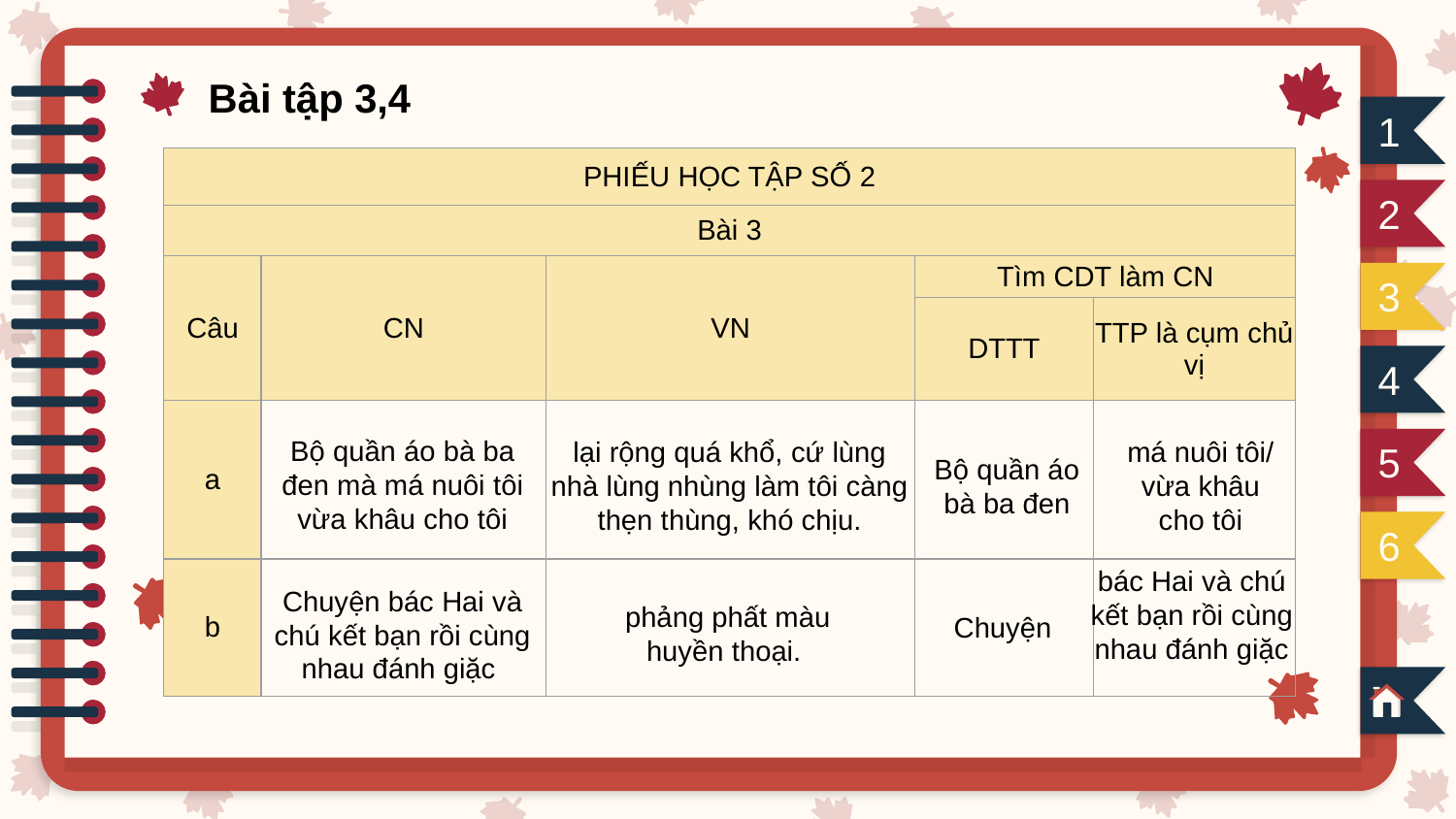

Bài tập 3,4

1

| PHIẾU HỌC TẬP SỐ 2 |  |  |  |  |
| --- | --- | --- | --- | --- |
| Bài 3 |  |  |  |  |
| Câu | CN | VN | Tìm CDT làm CN |  |
|  |  |  | DTTT | TTP là cụm chủ vị |
| a |  |  |  |  |
| b |  |  |  |  |
2
3
4
Bộ quần áo bà ba đen mà má nuôi tôi vừa khâu cho tôi
lại rộng quá khổ, cứ lùng nhà lùng nhùng làm tôi càng thẹn thùng, khó chịu.
má nuôi tôi/ vừa khâu cho tôi
5
Bộ quần áo bà ba đen
6
bác Hai và chú kết bạn rồi cùng nhau đánh giặc

Chuyện bác Hai và chú kết bạn rồi cùng nhau đánh giặc
phảng phất màu huyền thoại.
Chuyện